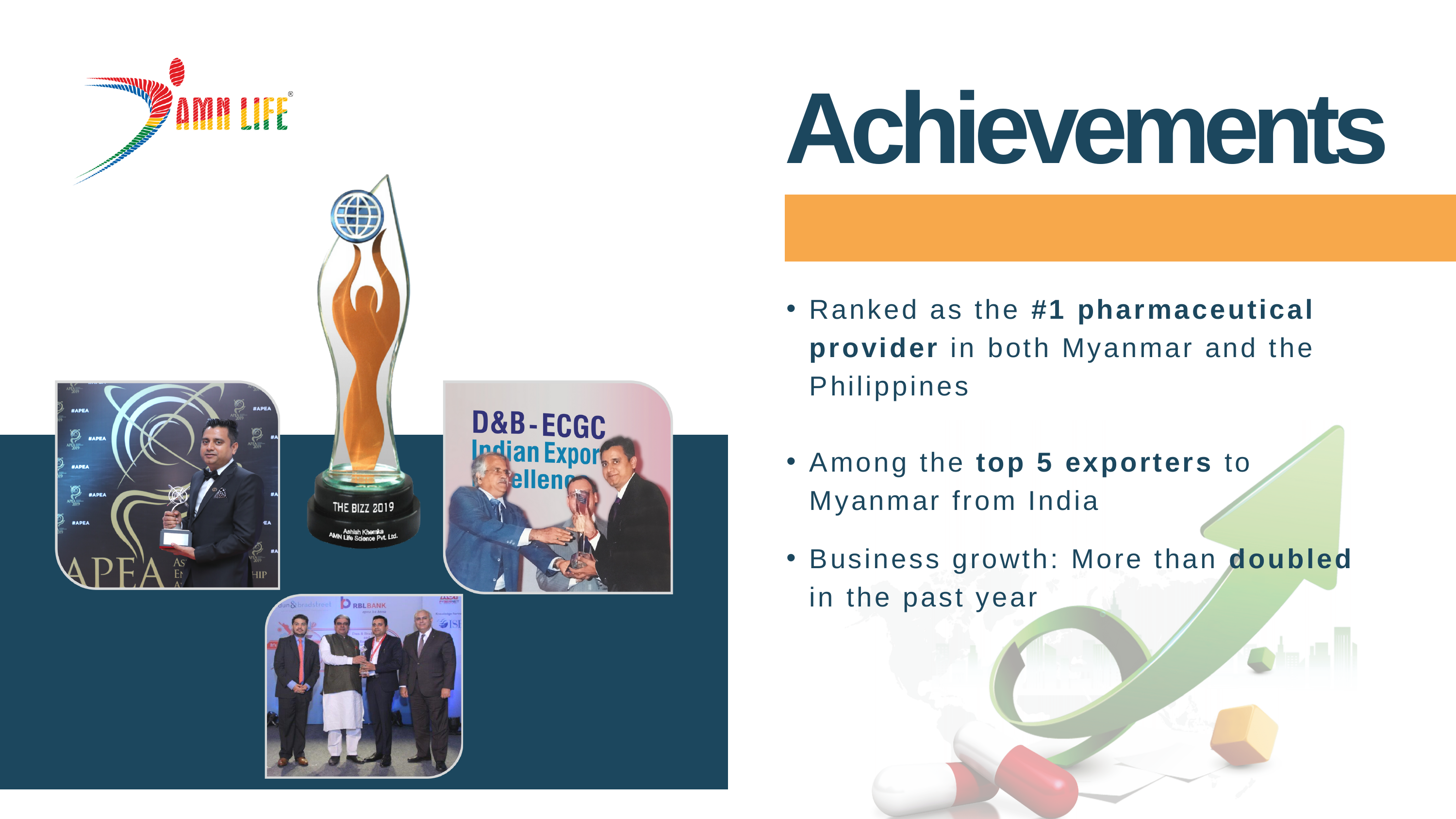

Achievements

Ranked as the #1 pharmaceutical provider in both Myanmar and the Philippines

Among the top 5 exporters to Myanmar from India

Business growth: More than doubled in the past year